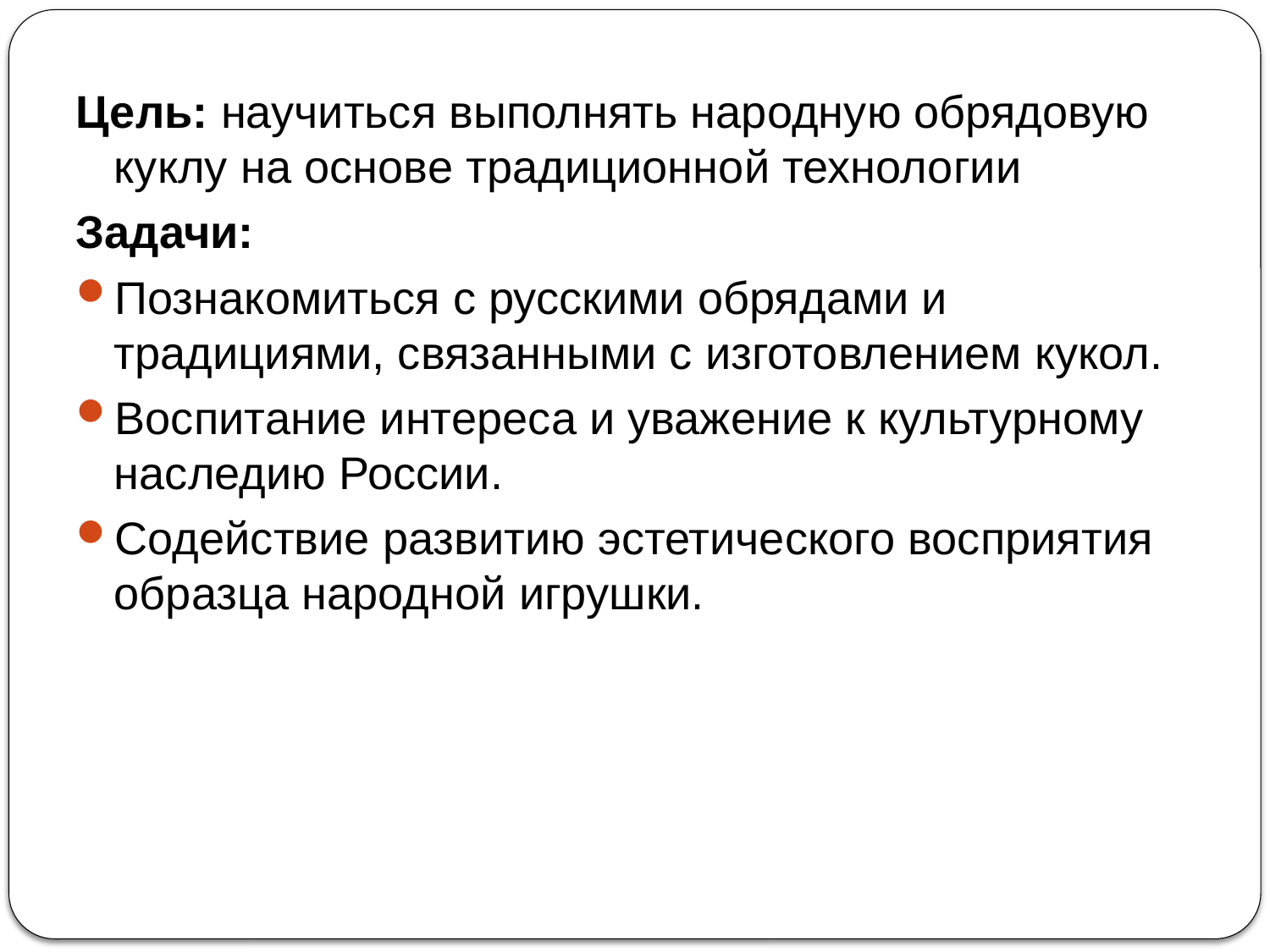

Цель: научиться выполнять народную обрядовую куклу на основе традиционной технологии
Задачи:
Познакомиться с русскими обрядами и традициями, связанными с изготовлением кукол.
Воспитание интереса и уважение к культурному наследию России.
Содействие развитию эстетического восприятия образца народной игрушки.